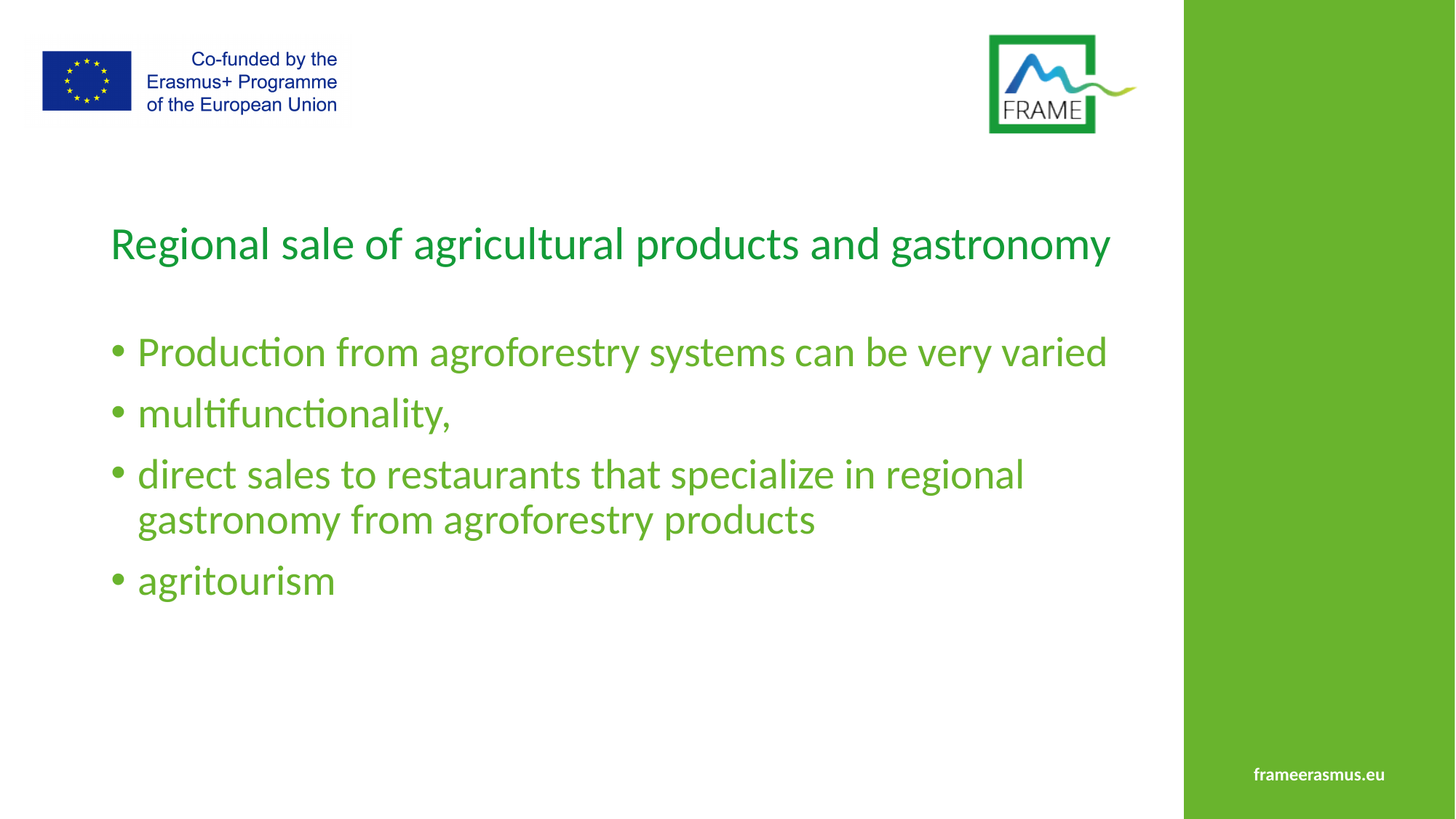

# Regional sale of agricultural products and gastronomy
Production from agroforestry systems can be very varied
multifunctionality,
direct sales to restaurants that specialize in regional gastronomy from agroforestry products
agritourism